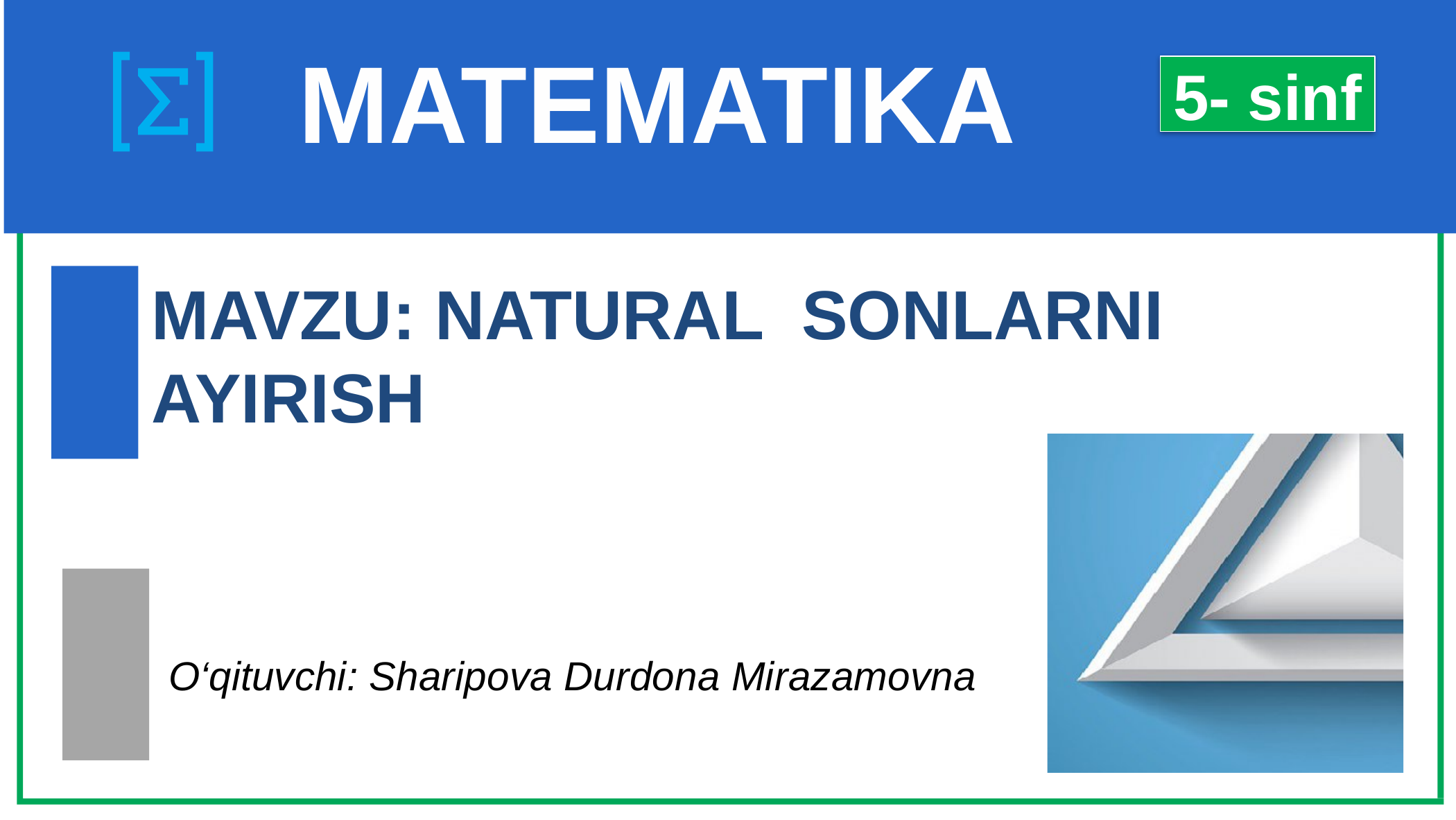

# MATEMATIKA

5- sinf

MAVZU: NATURAL  SONLARNI  AYIRISH

 O‘qituvchi: Sharipova Durdona Mirazamovna